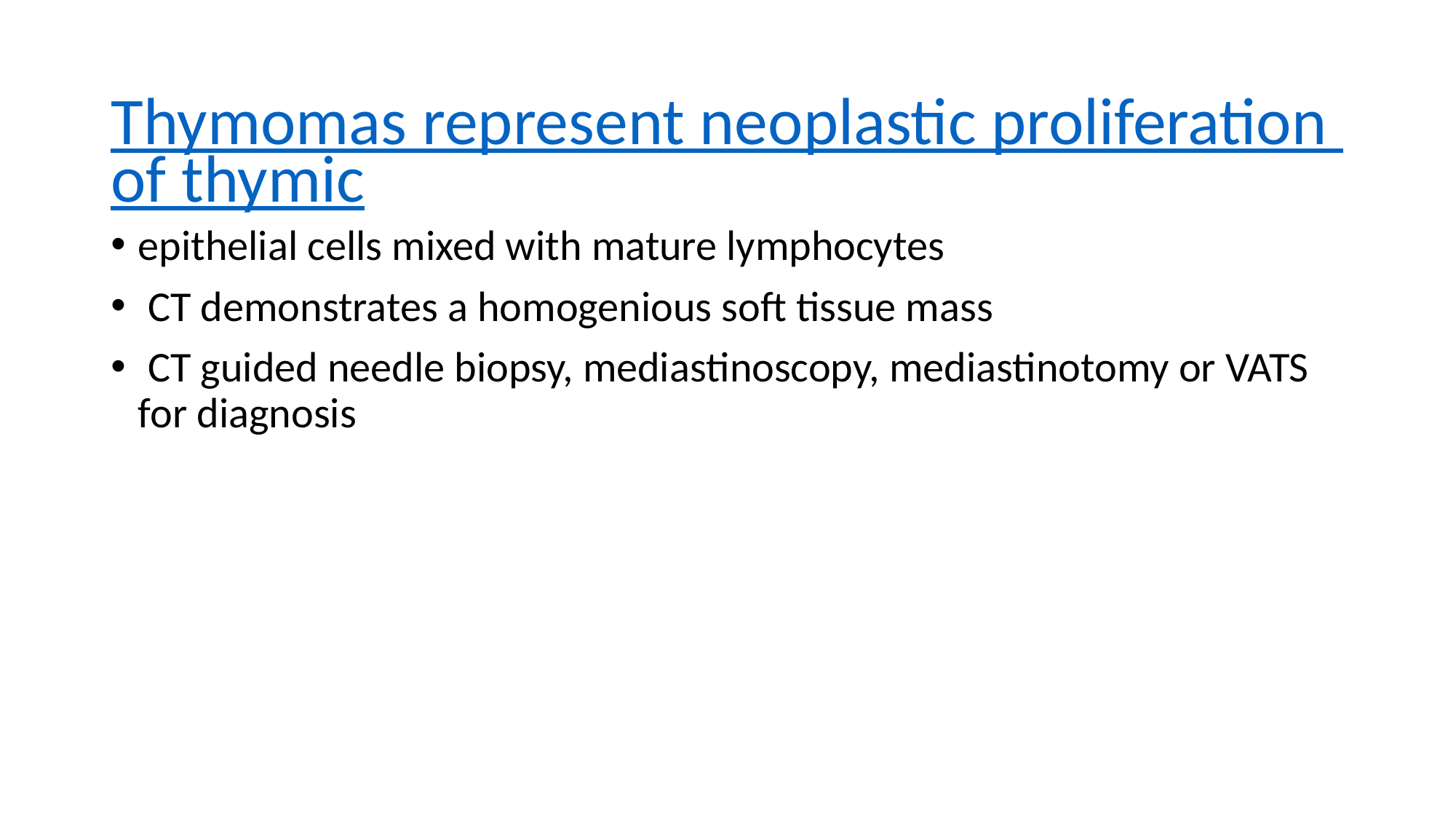

# Thymomas represent neoplastic proliferation of thymic
epithelial cells mixed with mature lymphocytes
 CT demonstrates a homogenious soft tissue mass
 CT guided needle biopsy, mediastinoscopy, mediastinotomy or VATS for diagnosis